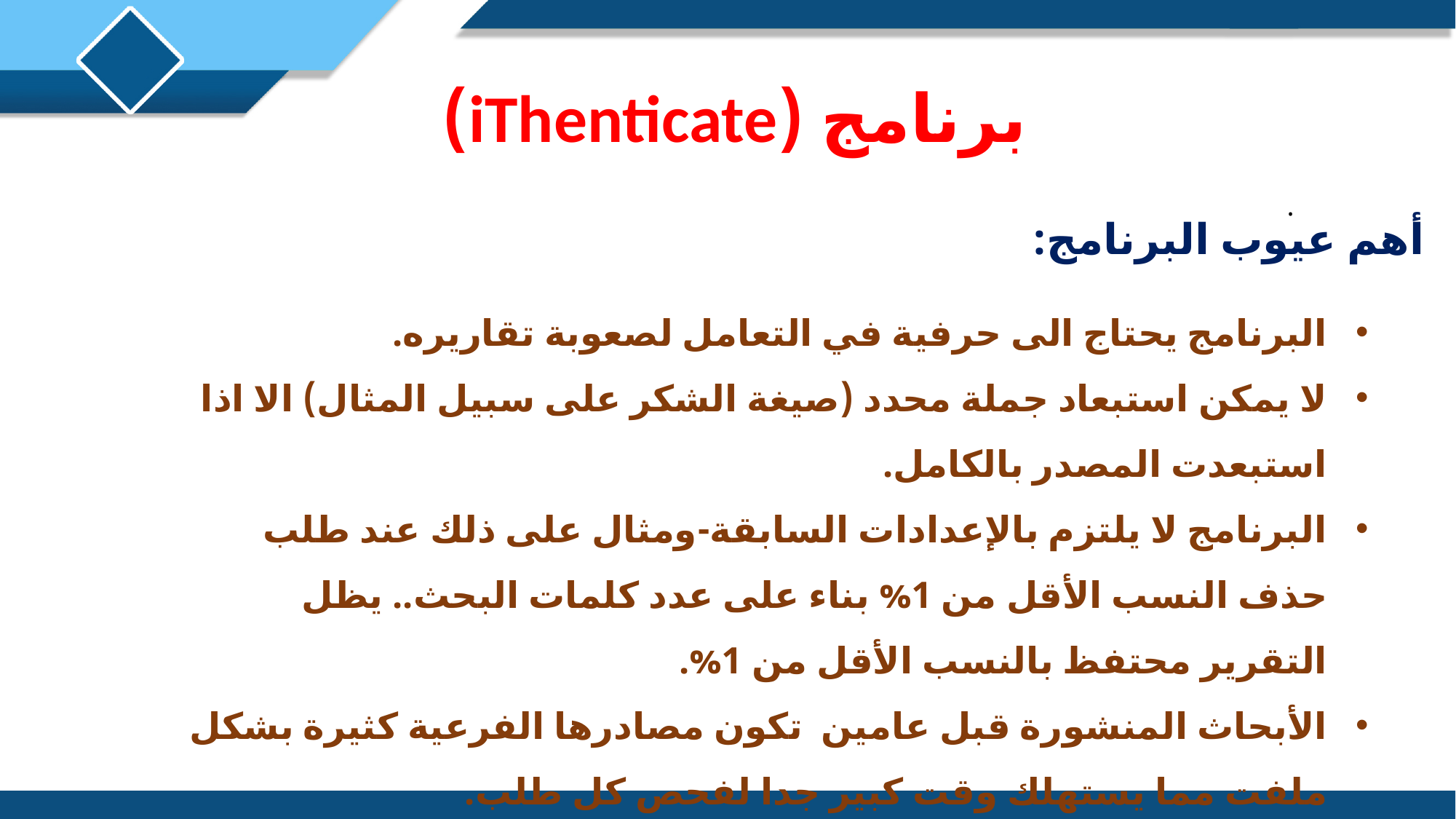

برنامج (iThenticate)

.
أهم عيوب البرنامج:
البرنامج يحتاج الى حرفية في التعامل لصعوبة تقاريره.
لا يمكن استبعاد جملة محدد (صيغة الشكر على سبيل المثال) الا اذا استبعدت المصدر بالكامل.
البرنامج لا يلتزم بالإعدادات السابقة-ومثال على ذلك عند طلب حذف النسب الأقل من 1% بناء على عدد كلمات البحث.. يظل التقرير محتفظ بالنسب الأقل من 1%.
الأبحاث المنشورة قبل عامين  تكون مصادرها الفرعية كثيرة بشكل ملفت مما يستهلك وقت كبير جدا لفحص كل طلب.
الدعم الفني والوكلاء أقل تعاوناً.